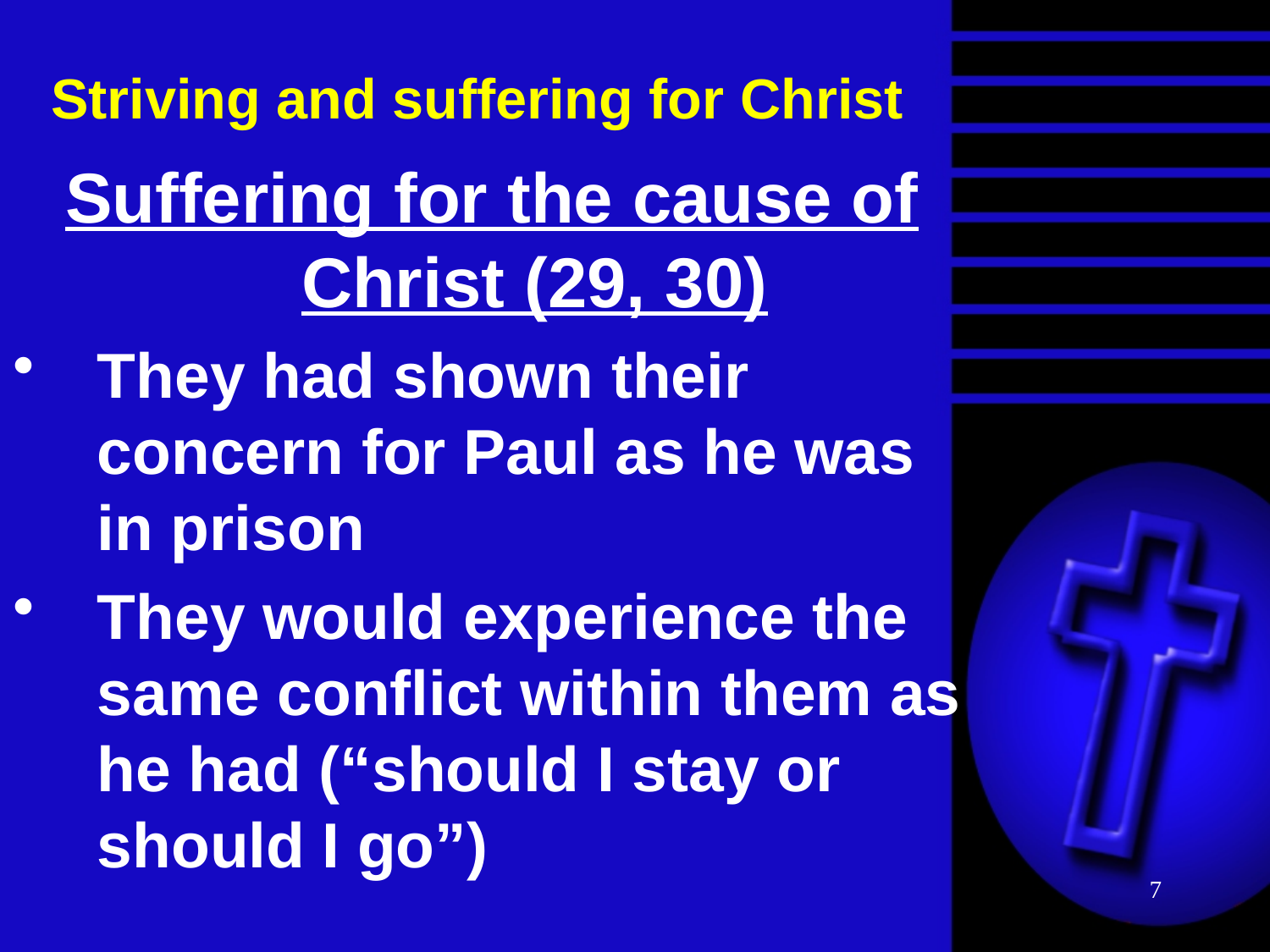

# Striving and suffering for Christ
Suffering for the cause of Christ (29, 30)
They had shown their concern for Paul as he was in prison
They would experience the same conflict within them as he had (“should I stay or should I go”)
7